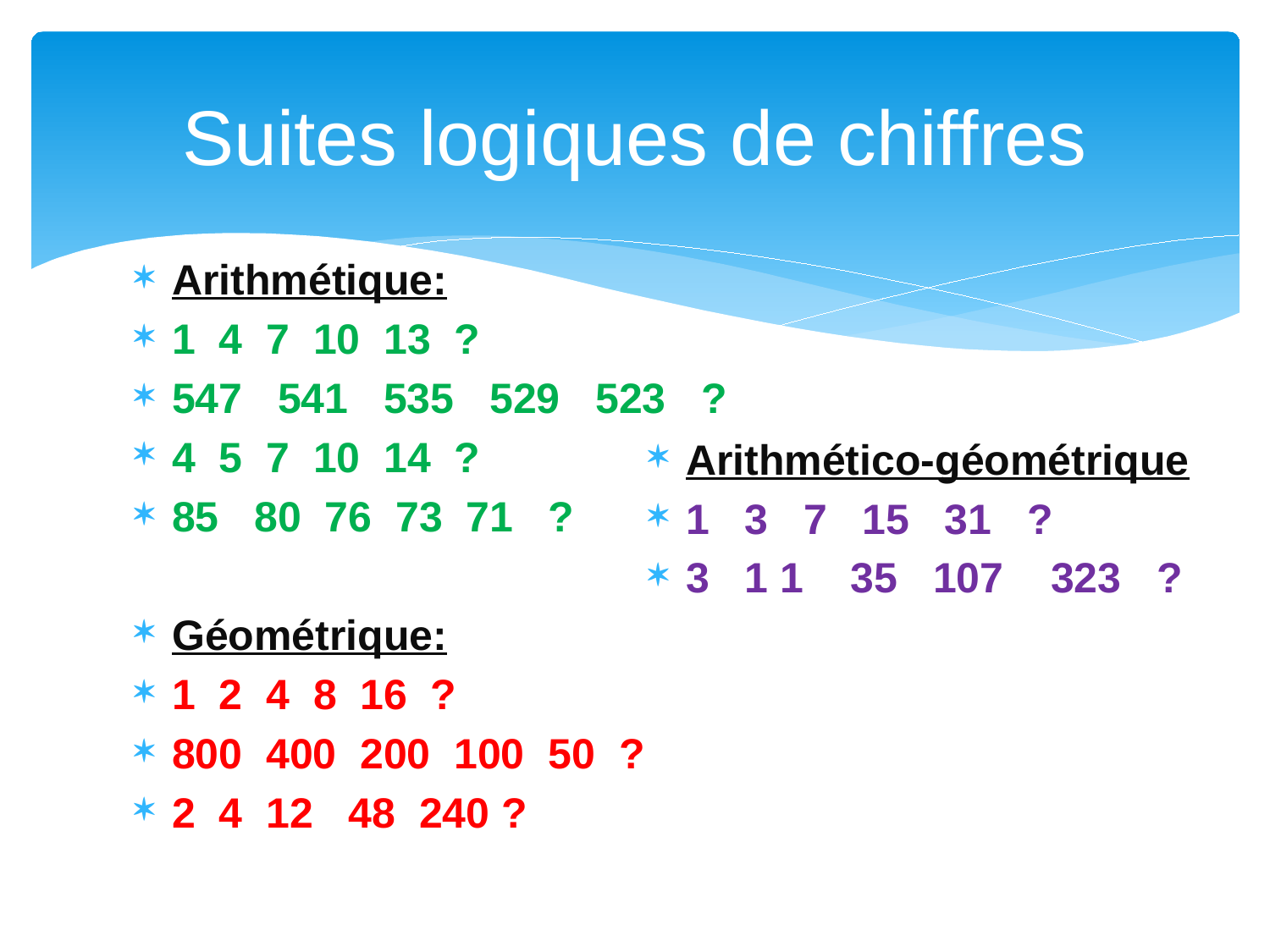

# Suites logiques de chiffres
Arithmétique:
1  4  7  10  13  ?
547   541   535   529   523   ?
4  5  7  10  14  ?
85   80  76  73  71   ?

Géométrique:
1  2  4  8  16  ?
800  400  200  100  50  ?
2  4  12   48  240 ?
Arithmético-géométrique
1   3   7   15   31   ?
3   1 1    35   107    323   ?